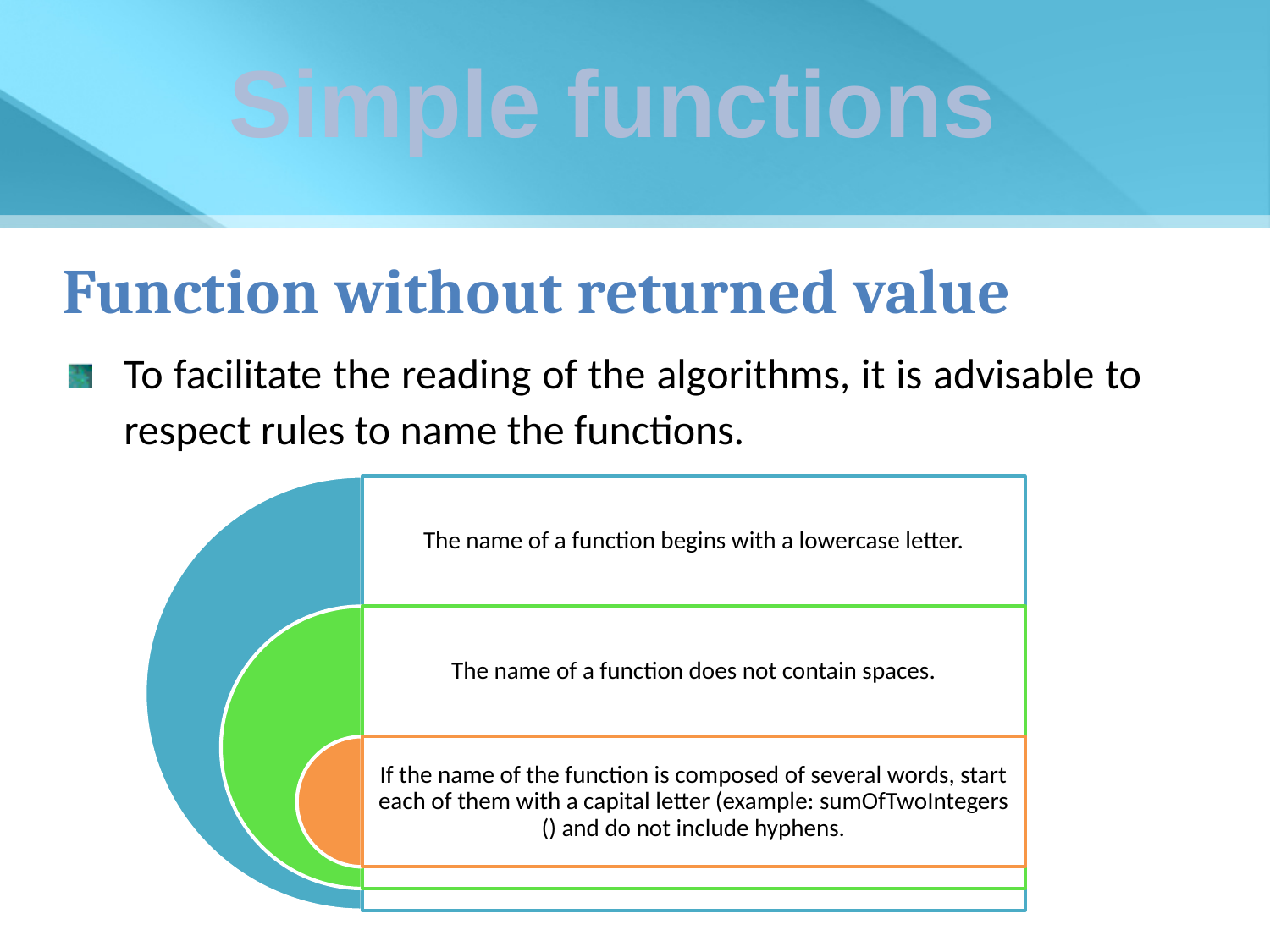

Simple functions
Function without returned value
To facilitate the reading of the algorithms, it is advisable to respect rules to name the functions.

The name of a function begins with a lowercase letter.

The name of a function does not contain spaces.

If the name of the function is composed of several words, start each of them with a capital letter (example: sumOfTwoIntegers () and do not include hyphens.